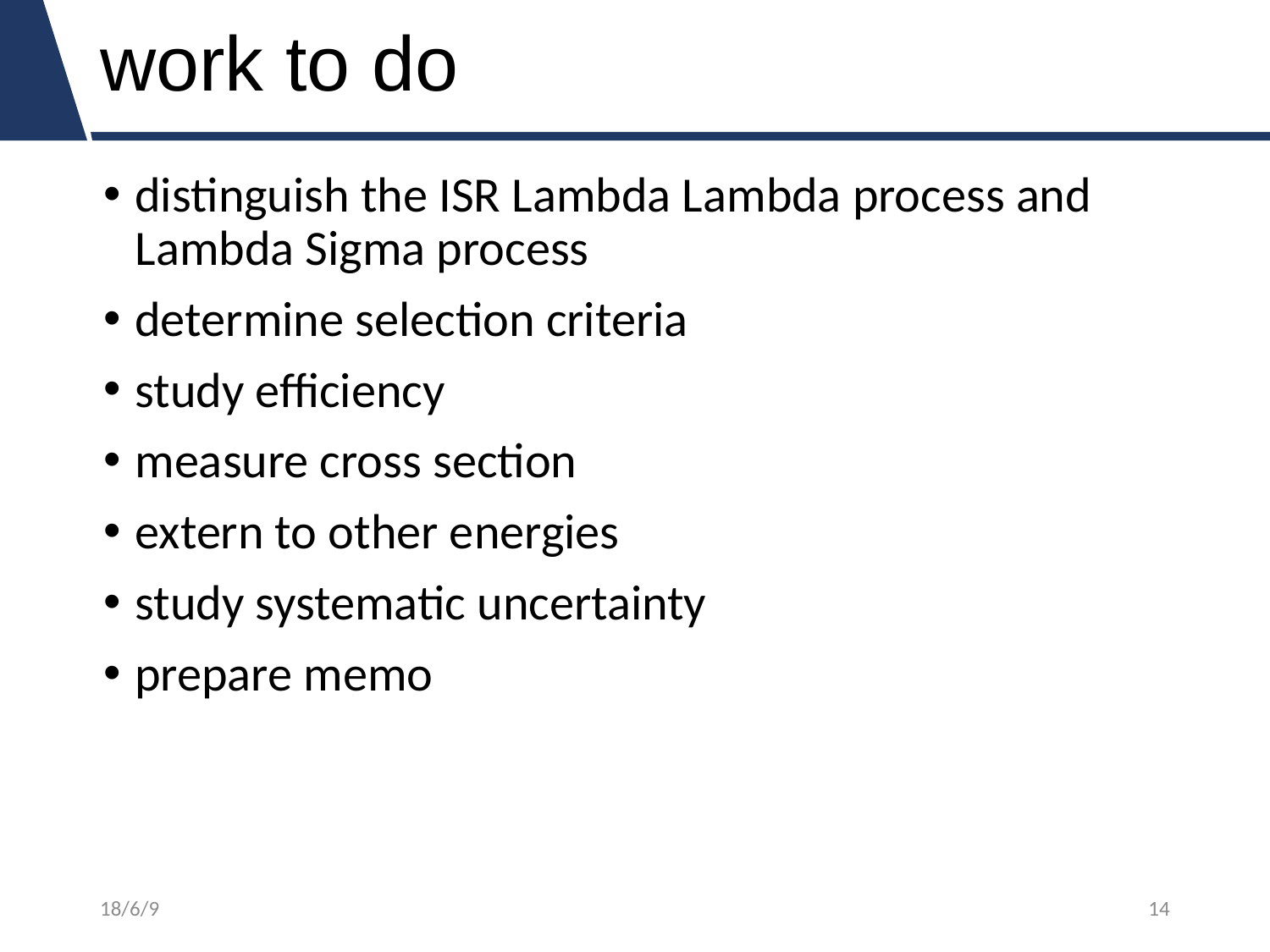

# work to do
distinguish the ISR Lambda Lambda process and Lambda Sigma process
determine selection criteria
study efficiency
measure cross section
extern to other energies
study systematic uncertainty
prepare memo
18/6/9
14